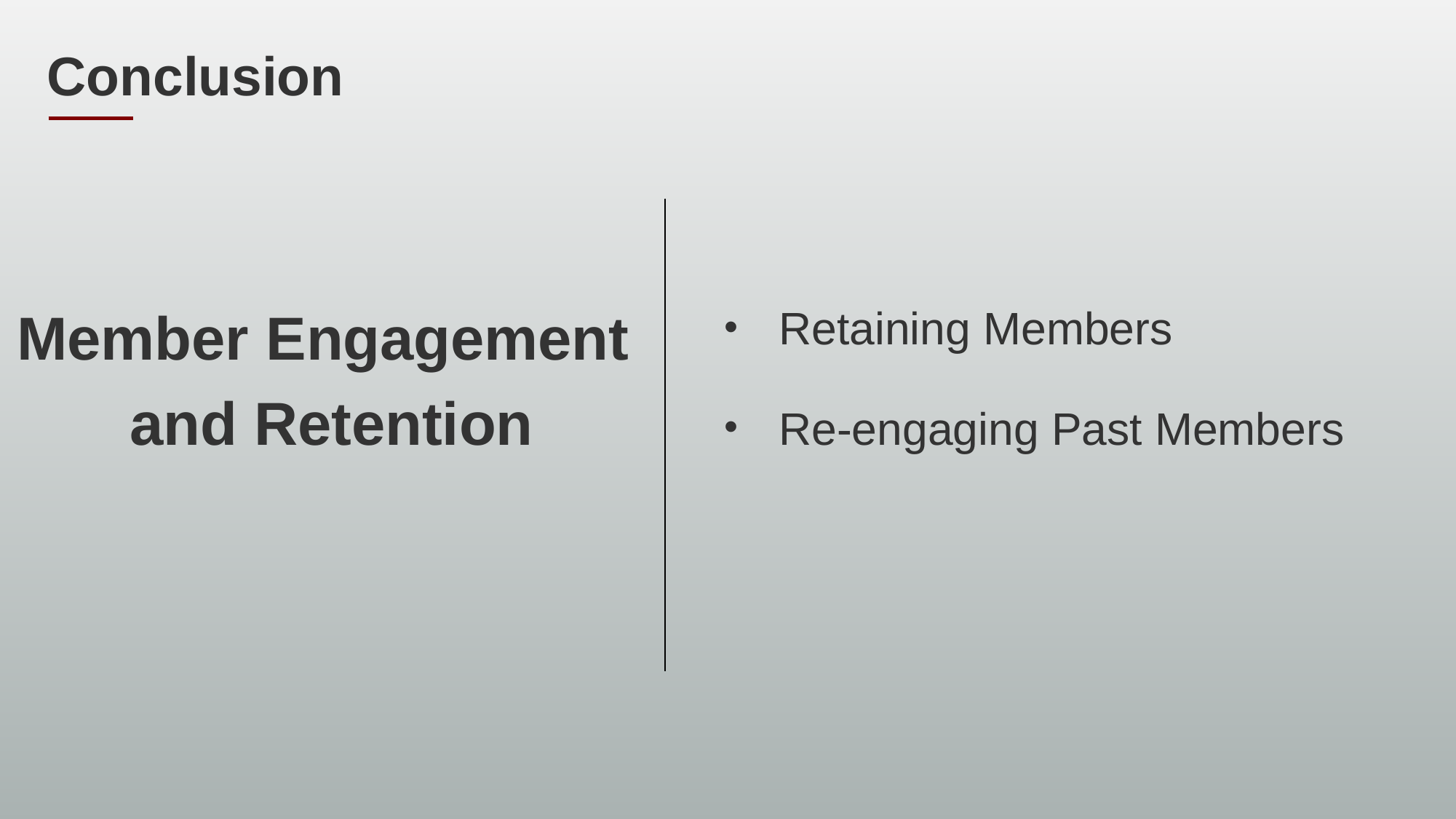

Conclusion
Member Engagement
and Retention
Retaining Members
Re-engaging Past Members